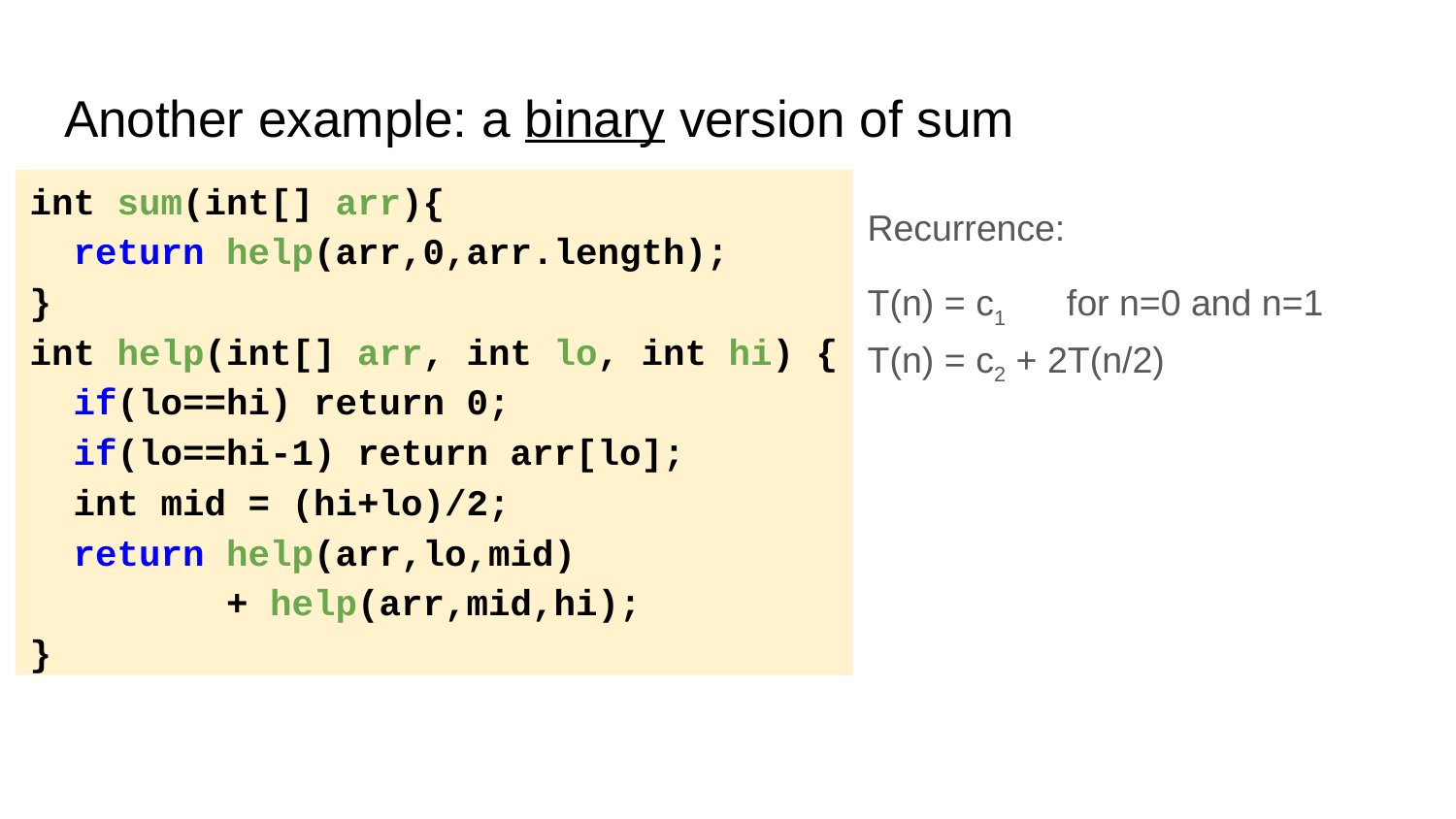

# Another example: a binary version of sum
int sum(int[] arr){
  return help(arr,0,arr.length);
}
int help(int[] arr, int lo, int hi) {
  if(lo==hi) return 0;
  if(lo==hi-1) return arr[lo];
  int mid = (hi+lo)/2;
  return help(arr,lo,mid)
         + help(arr,mid,hi);
}
Recurrence:
T(n) = c1      for n=0 and n=1
T(n) = c2 + 2T(n/2)